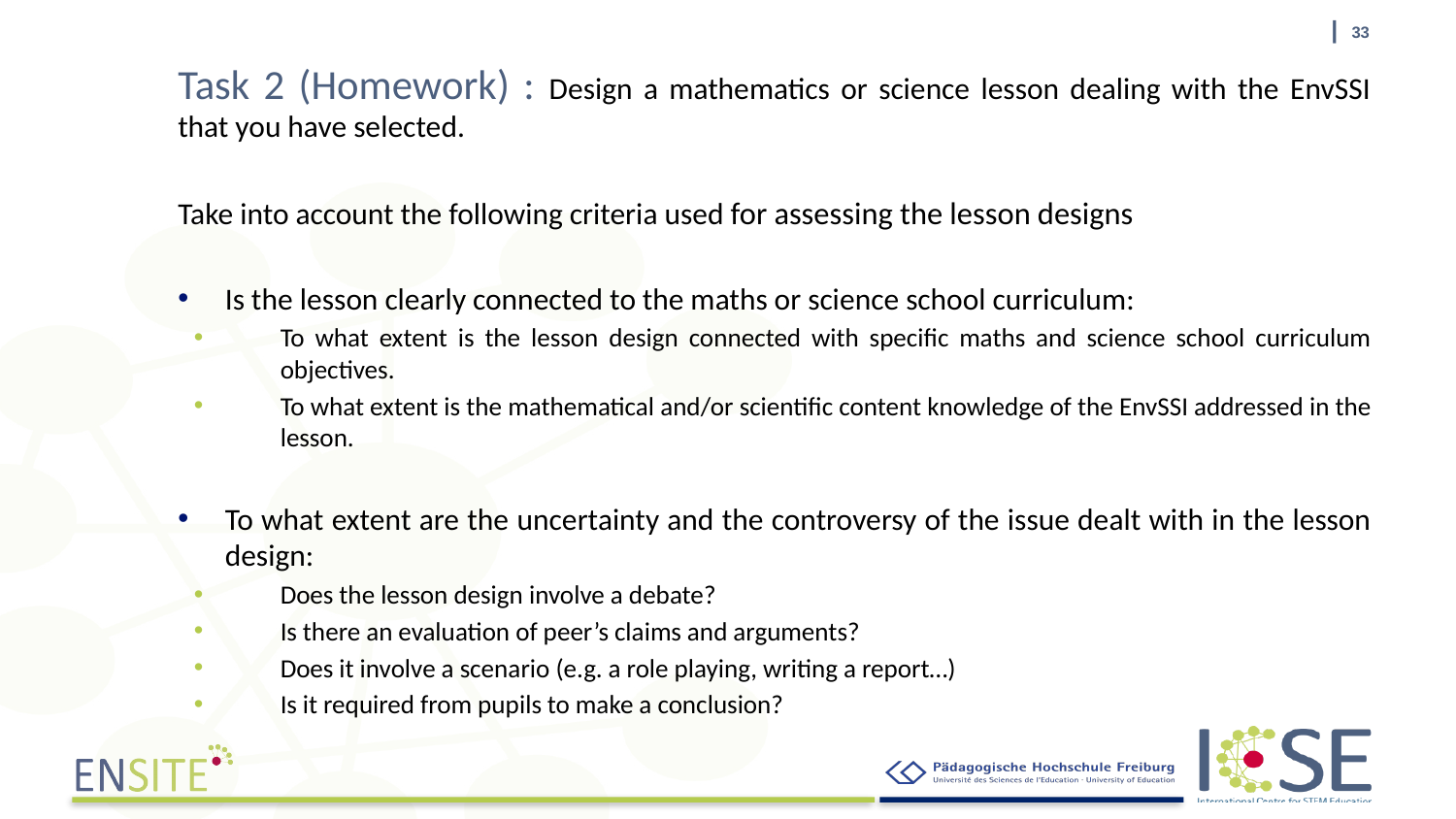

|  33
Task 2 (Homework) : Design a mathematics or science lesson dealing with the EnvSSI that you have selected.

Take into account the following criteria used for assessing the lesson designs

Is the lesson clearly connected to the maths or science school curriculum:
To what extent is the lesson design connected with specific maths and science school curriculum objectives.
To what extent is the mathematical and/or scientific content knowledge of the EnvSSI addressed in the lesson.

To what extent are the uncertainty and the controversy of the issue dealt with in the lesson design:
Does the lesson design involve a debate?
Is there an evaluation of peer’s claims and arguments?
Does it involve a scenario (e.g. a role playing, writing a report…)
Is it required from pupils to make a conclusion?